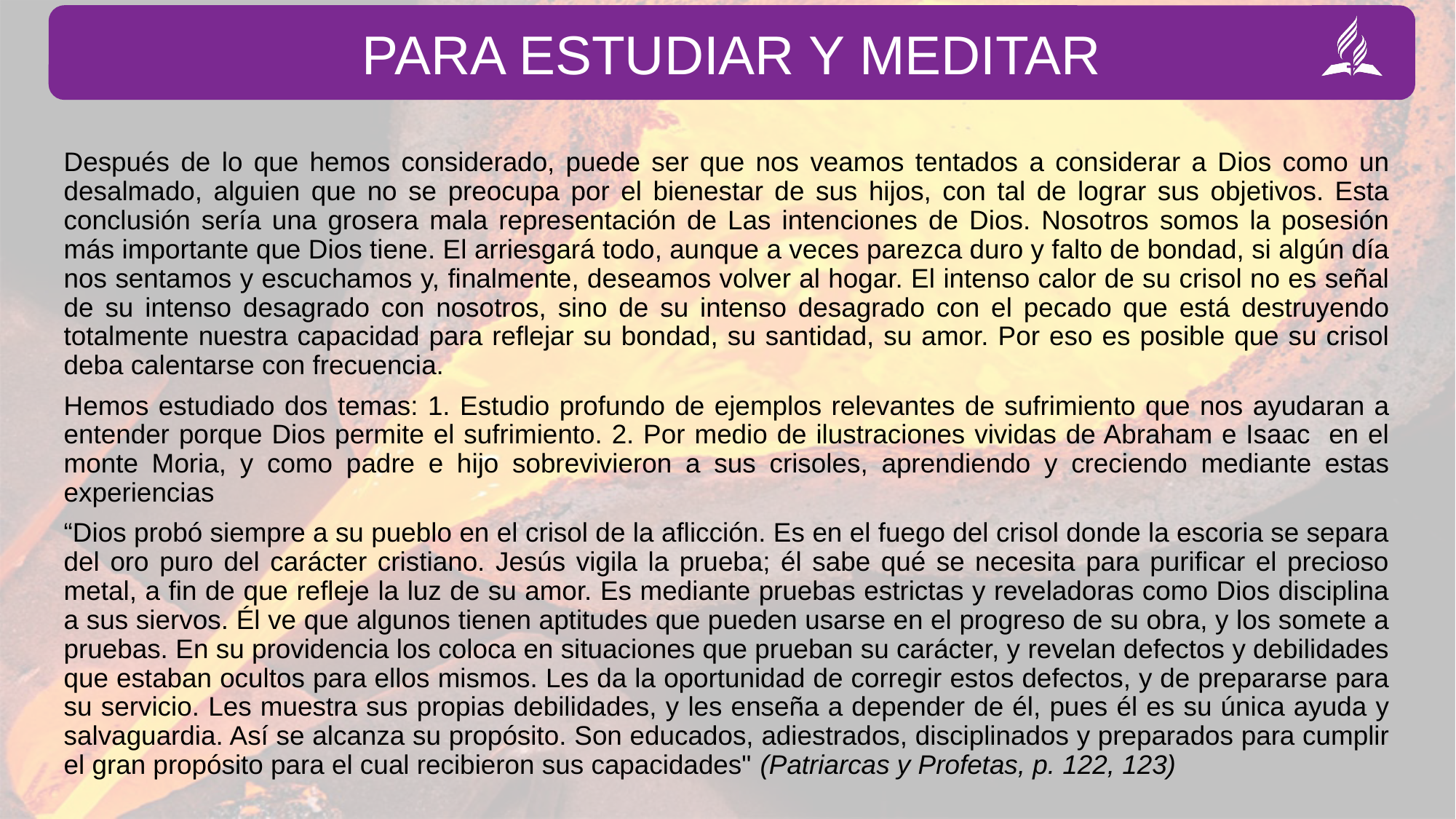

Después de lo que hemos considerado, puede ser que nos veamos tentados a considerar a Dios como un desalmado, alguien que no se preocupa por el bienestar de sus hijos, con tal de lograr sus objetivos. Esta conclusión sería una grosera mala representación de Las intenciones de Dios. Nosotros somos la posesión más importante que Dios tiene. El arriesgará todo, aunque a veces parezca duro y falto de bondad, si algún día nos sentamos y escuchamos y, finalmente, deseamos volver al hogar. El intenso calor de su crisol no es señal de su intenso desagrado con nosotros, sino de su intenso desagrado con el pecado que está destruyendo totalmente nuestra capacidad para reflejar su bondad, su santidad, su amor. Por eso es posible que su crisol deba calentarse con frecuencia.
Hemos estudiado dos temas: 1. Estudio profundo de ejemplos relevantes de sufrimiento que nos ayudaran a entender porque Dios permite el sufrimiento. 2. Por medio de ilustraciones vividas de Abraham e Isaac  en el monte Moria, y como padre e hijo sobrevivieron a sus crisoles, aprendiendo y creciendo mediante estas experiencias
“Dios probó siempre a su pueblo en el crisol de la aflicción. Es en el fuego del crisol donde la escoria se separa del oro puro del carácter cristiano. Jesús vigila la prueba; él sabe qué se necesita para purificar el precioso metal, a fin de que refleje la luz de su amor. Es mediante pruebas estrictas y reveladoras como Dios disciplina a sus siervos. Él ve que algunos tienen aptitudes que pueden usarse en el progreso de su obra, y los somete a pruebas. En su providencia los coloca en situaciones que prueban su carácter, y revelan defectos y debilidades que estaban ocultos para ellos mismos. Les da la oportunidad de corregir estos defectos, y de prepararse para su servicio. Les muestra sus propias debilidades, y les enseña a depender de él, pues él es su única ayuda y salvaguardia. Así se alcanza su propósito. Son educados, adiestrados, disciplinados y preparados para cumplir el gran propósito para el cual recibieron sus capacidades" (Patriarcas y Profetas, p. 122, 123)